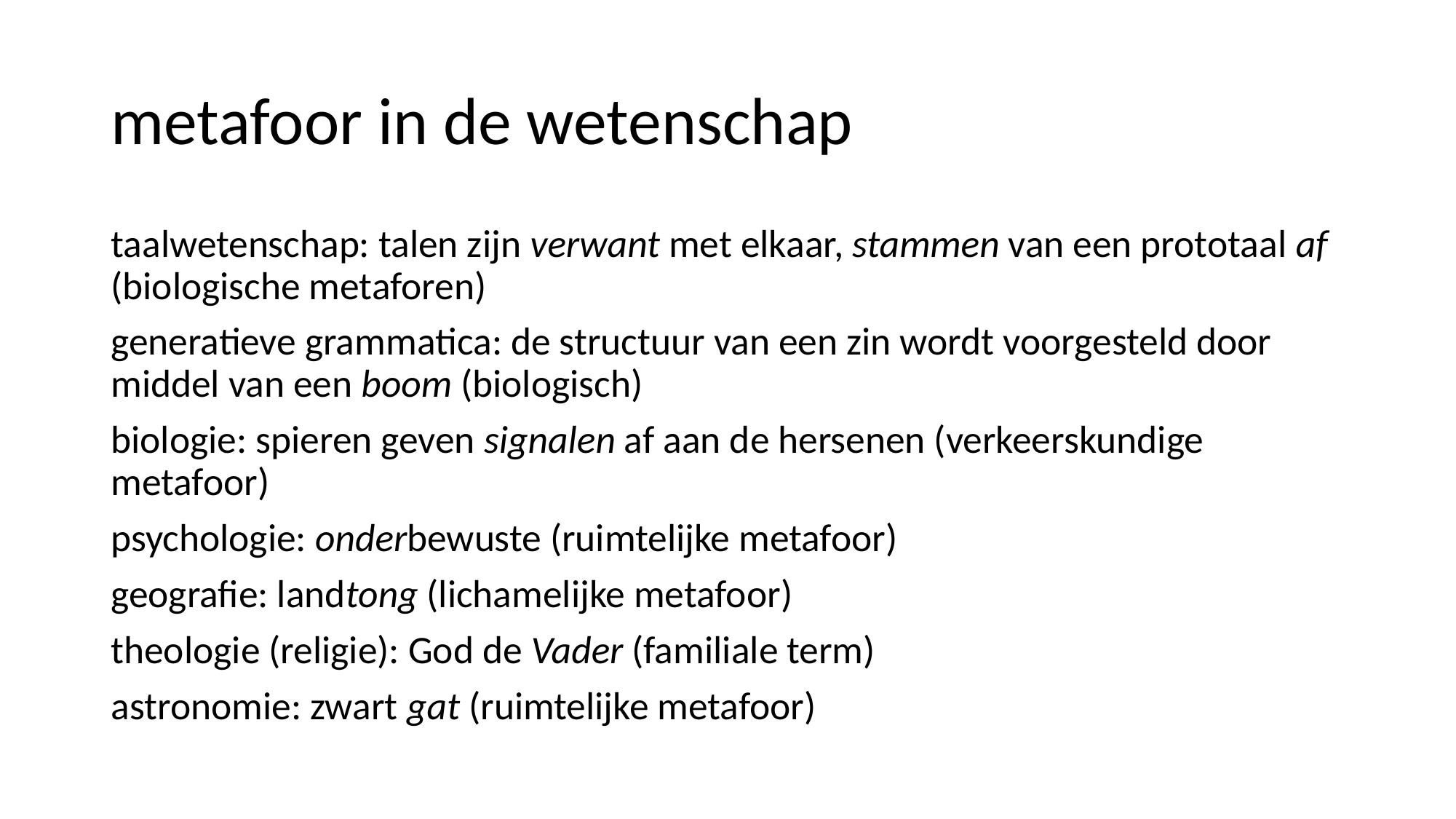

# metafoor in de wetenschap
taalwetenschap: talen zijn verwant met elkaar, stammen van een prototaal af (biologische metaforen)
generatieve grammatica: de structuur van een zin wordt voorgesteld door middel van een boom (biologisch)
biologie: spieren geven signalen af aan de hersenen (verkeerskundige metafoor)
psychologie: onderbewuste (ruimtelijke metafoor)
geografie: landtong (lichamelijke metafoor)
theologie (religie): God de Vader (familiale term)
astronomie: zwart gat (ruimtelijke metafoor)